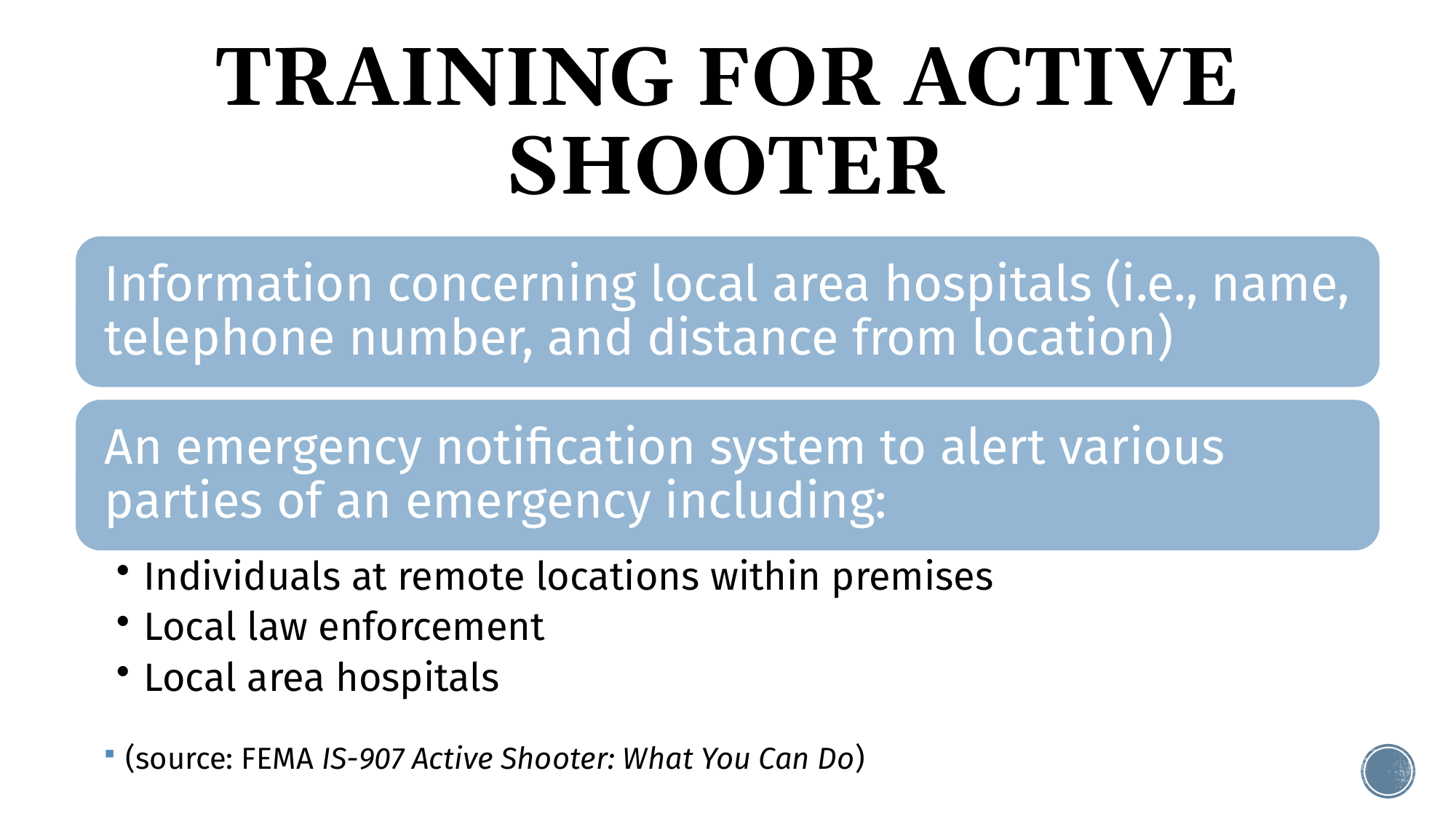

# TRAINING FOR ACTIVE SHOOTER
Information concerning local area hospitals (i.e., name, telephone number, and distance from location)
An emergency notification system to alert various parties of an emergency including:
Individuals at remote locations within premises
Local law enforcement
Local area hospitals

(source: FEMA IS-907 Active Shooter: What You Can Do)